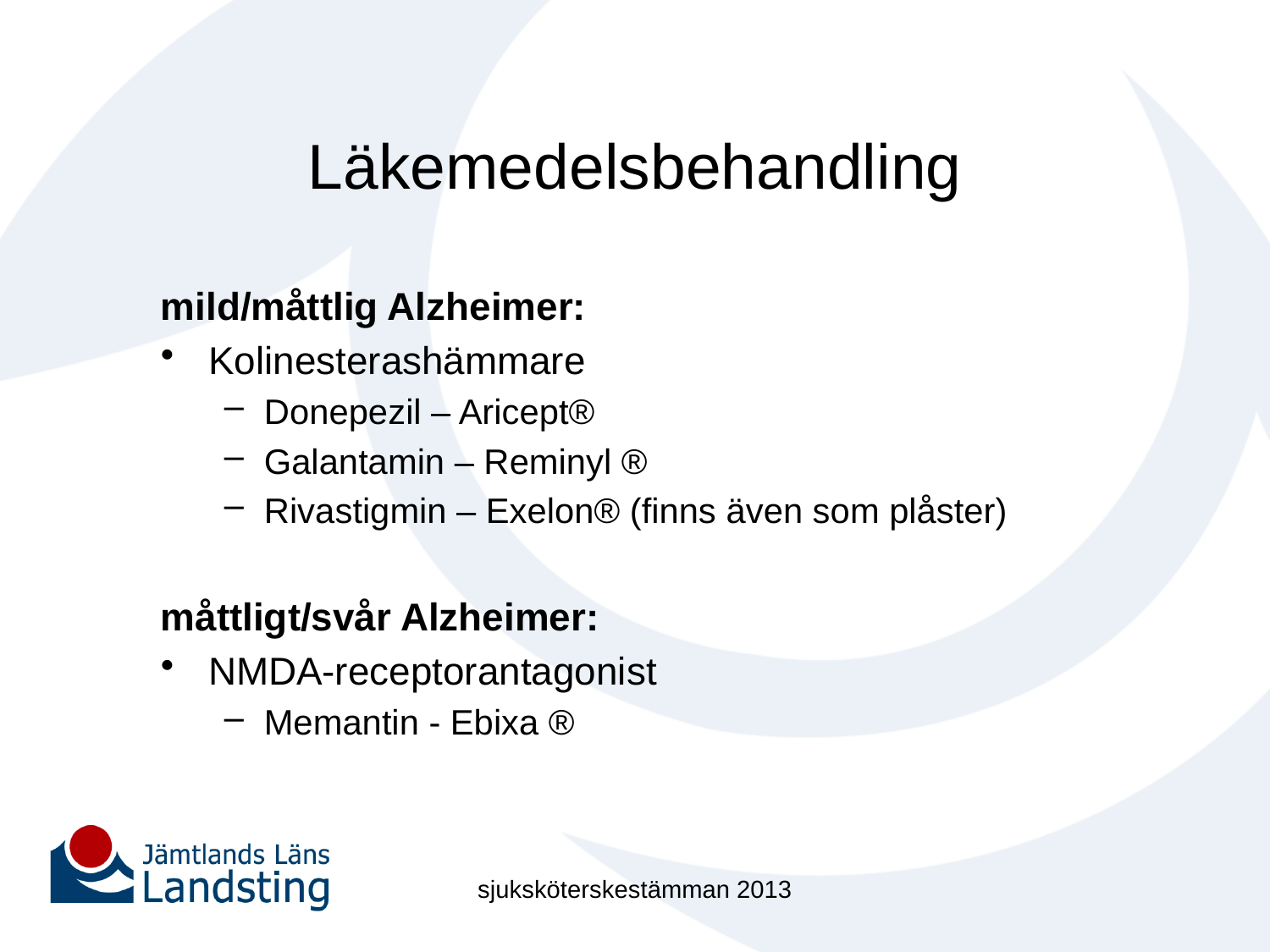

# Läkemedelsbehandling
mild/måttlig Alzheimer:
Kolinesterashämmare
Donepezil – Aricept®
Galantamin – Reminyl ®
Rivastigmin – Exelon® (finns även som plåster)

måttligt/svår Alzheimer:
NMDA-receptorantagonist
Memantin - Ebixa ®

sjuksköterskestämman 2013